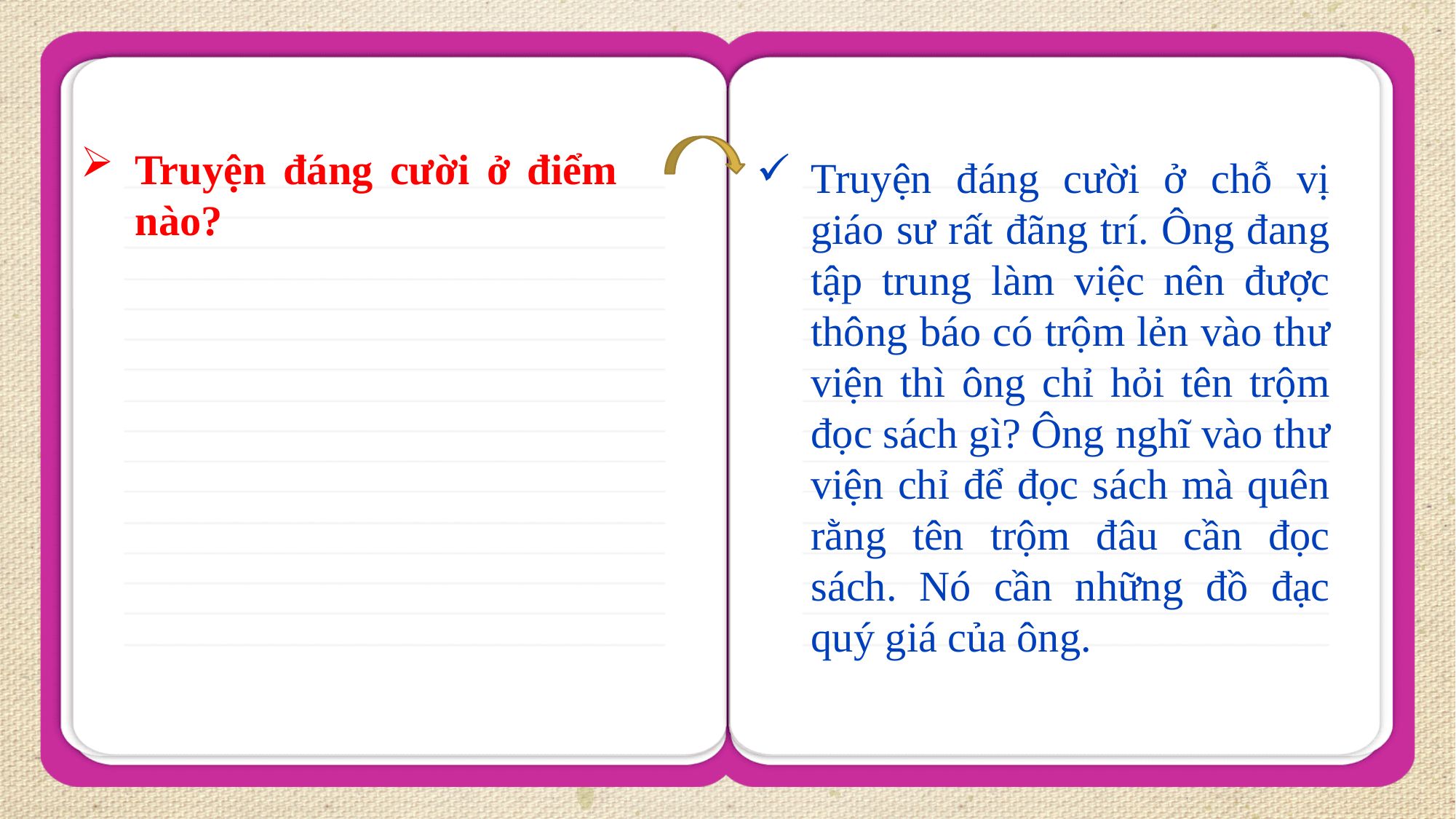

Truyện đáng cười ở điểm nào?

Truyện đáng cười ở chỗ vị giáo sư rất đãng trí. Ông đang tập trung làm việc nên được thông báo có trộm lẻn vào thư viện thì ông chỉ hỏi tên trộm đọc sách gì? Ông nghĩ vào thư viện chỉ để đọc sách mà quên rằng tên trộm đâu cần đọc sách. Nó cần những đồ đạc quý giá của ông.